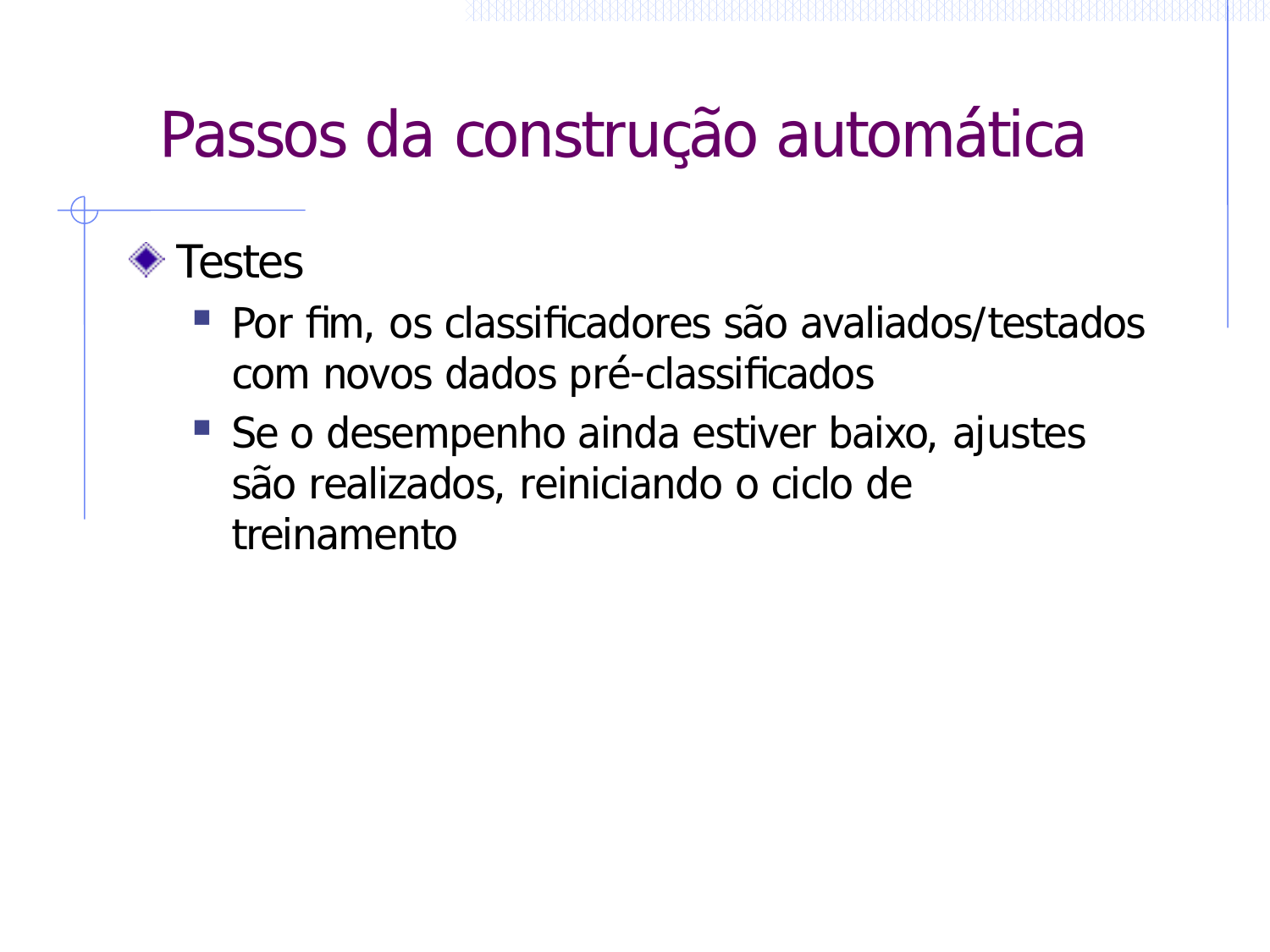

# Passos da construção automática
Testes
Por fim, os classificadores são avaliados/testados com novos dados pré-classificados
Se o desempenho ainda estiver baixo, ajustes são realizados, reiniciando o ciclo de treinamento